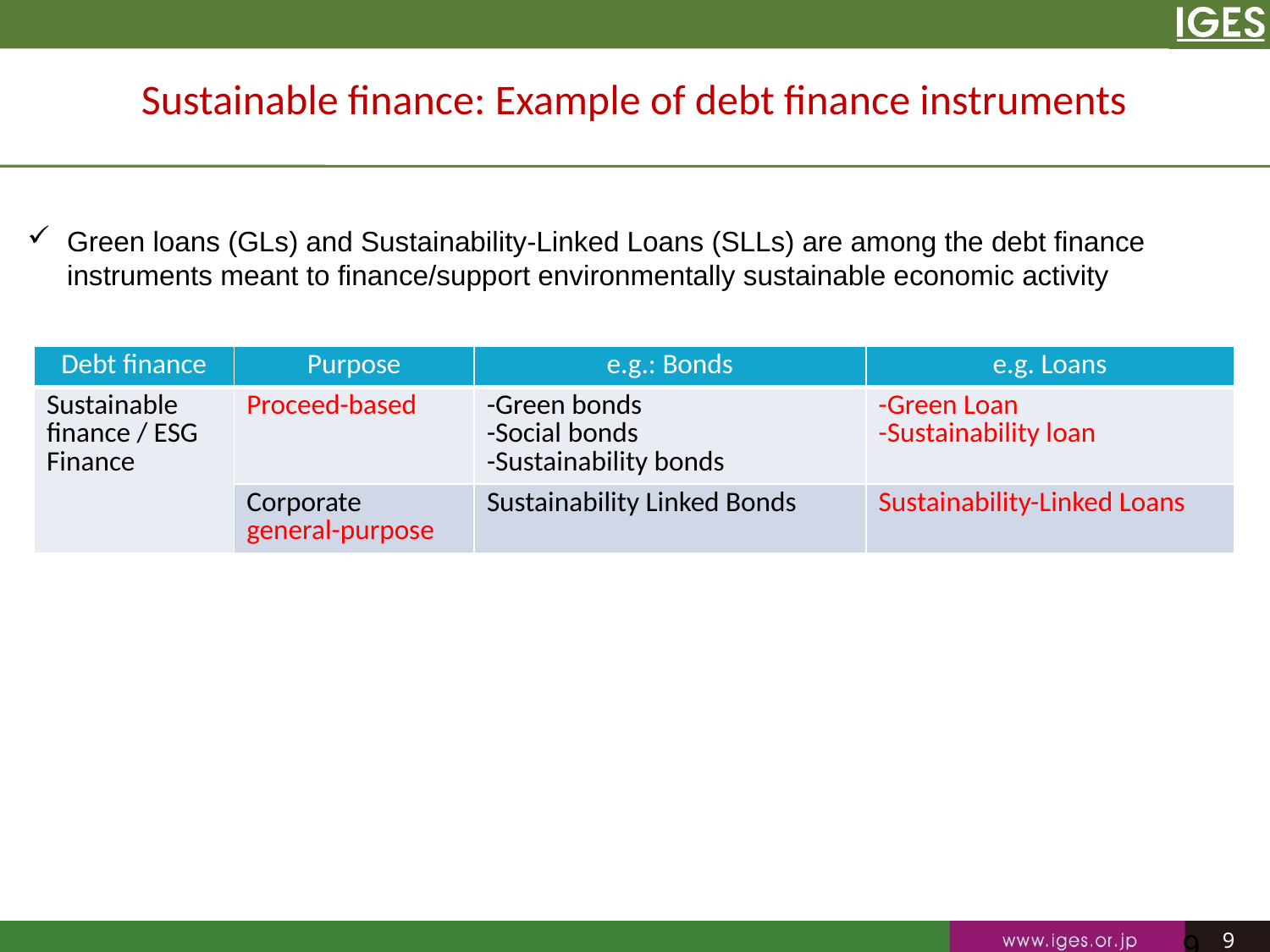

Sustainable finance: Example of debt finance instruments
Green loans (GLs) and Sustainability-Linked Loans (SLLs) are among the debt finance instruments meant to finance/support environmentally sustainable economic activity
| Debt finance | Purpose | e.g.: Bonds | e.g. Loans |
| --- | --- | --- | --- |
| Sustainable finance / ESG Finance | Proceed-based | -Green bonds -Social bonds -Sustainability bonds | -Green Loan -Sustainability loan |
|  | Corporate general-purpose | Sustainability Linked Bonds | Sustainability-Linked Loans |
9